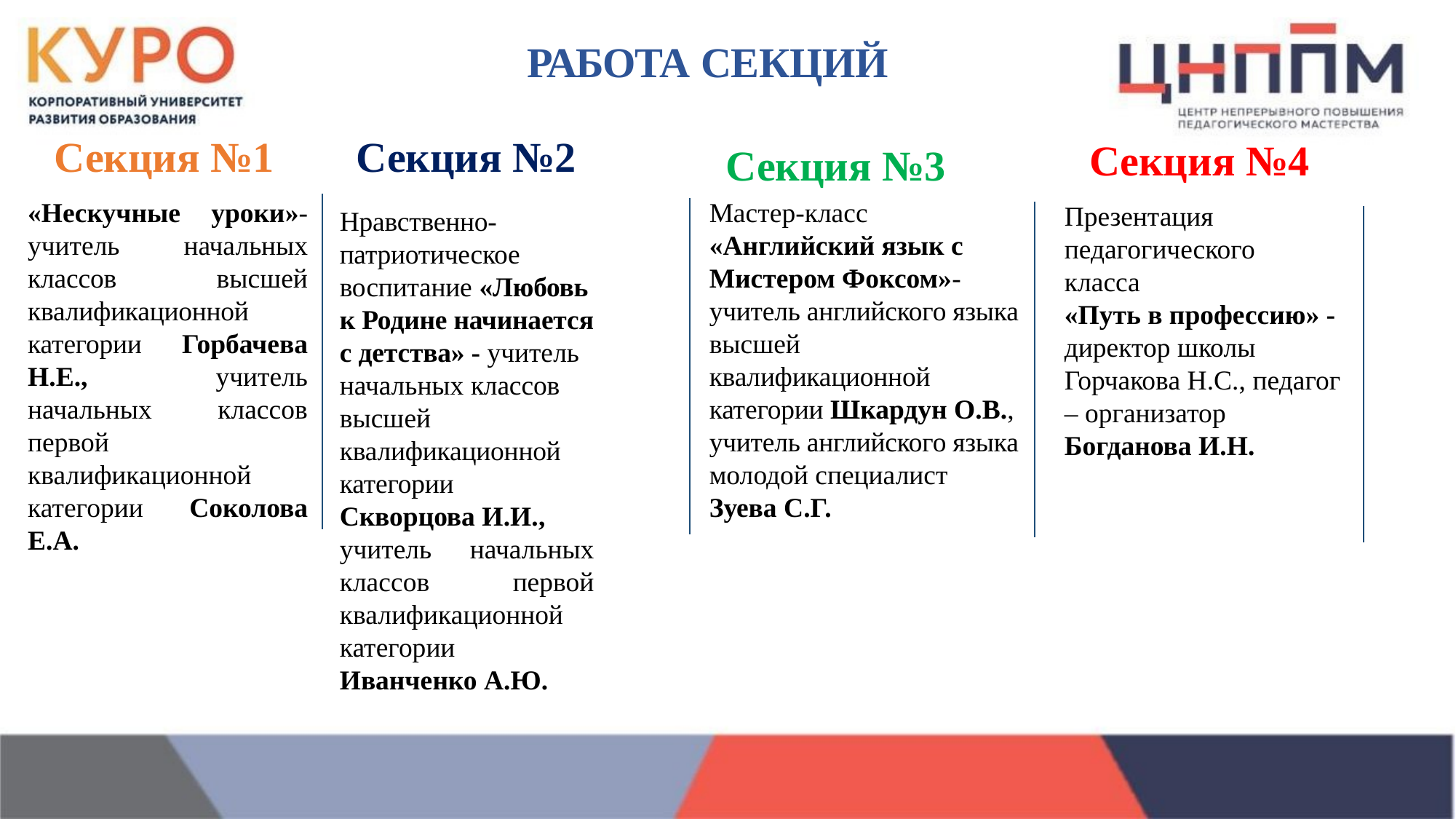

# РАБОТА СЕКЦИЙ
Секция №3

Секция №1
Секция №2
Секция №4

«Нескучные уроки»- учитель начальных классов высшей квалификационной категории Горбачева Н.Е., учитель начальных классов первой квалификационной категории Соколова Е.А.

Мастер-класс «Английский язык с Мистером Фоксом»- учитель английского языка высшей квалификационной категории Шкардун О.В., учитель английского языка молодой специалист Зуева С.Г.
Презентация педагогического
класса
«Путь в профессию» - директор школы Горчакова Н.С., педагог – организатор Богданова И.Н.
Нравственно-патриотическое воспитание «Любовь к Родине начинается с детства» - учитель начальных классов высшей квалификационной категории Скворцова И.И.,
учитель начальных классов первой квалификационной категории Иванченко А.Ю.